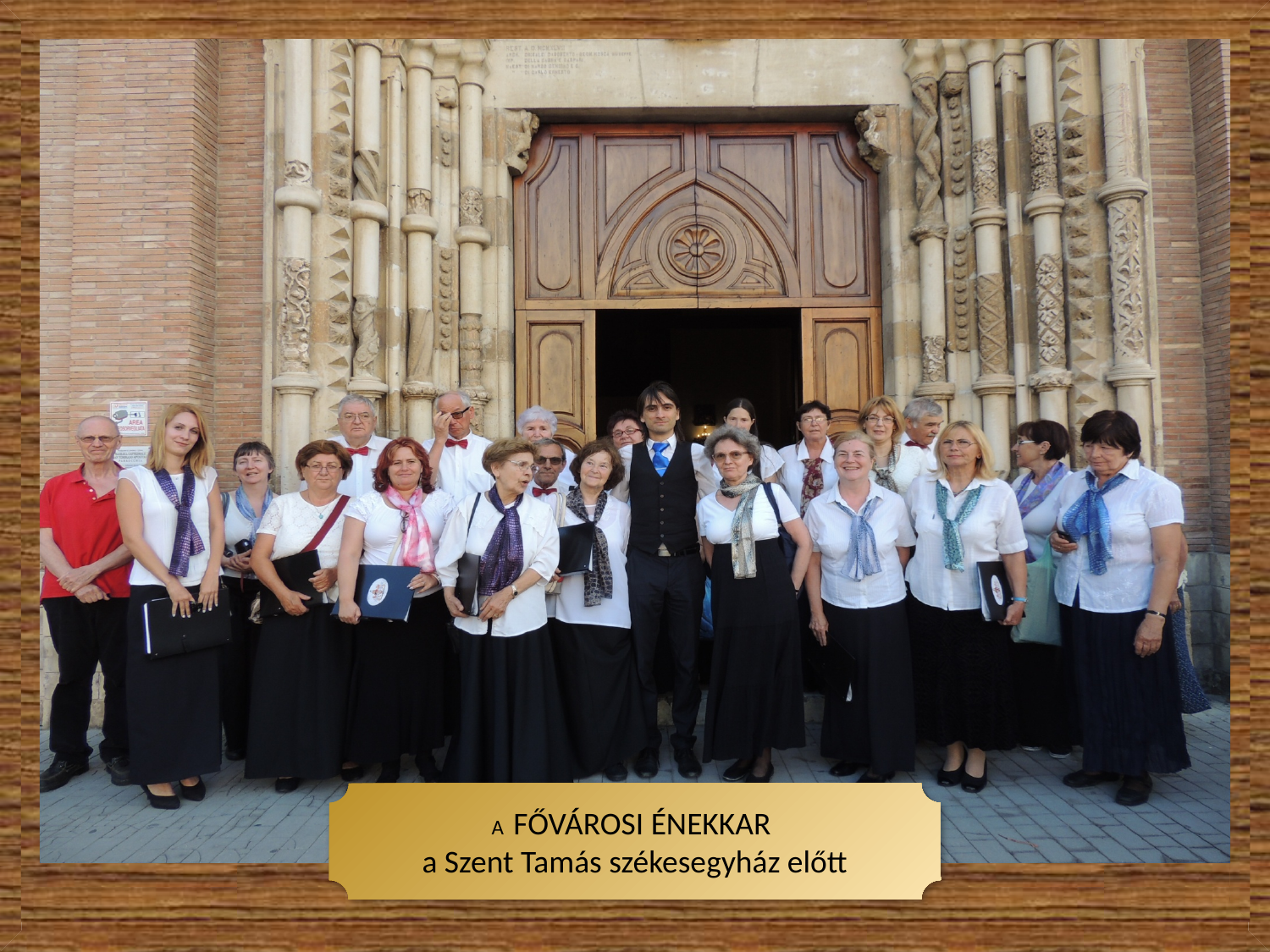

A  FŐVÁROSI ÉNEKKAR
a Szent Tamás székesegyház előtt